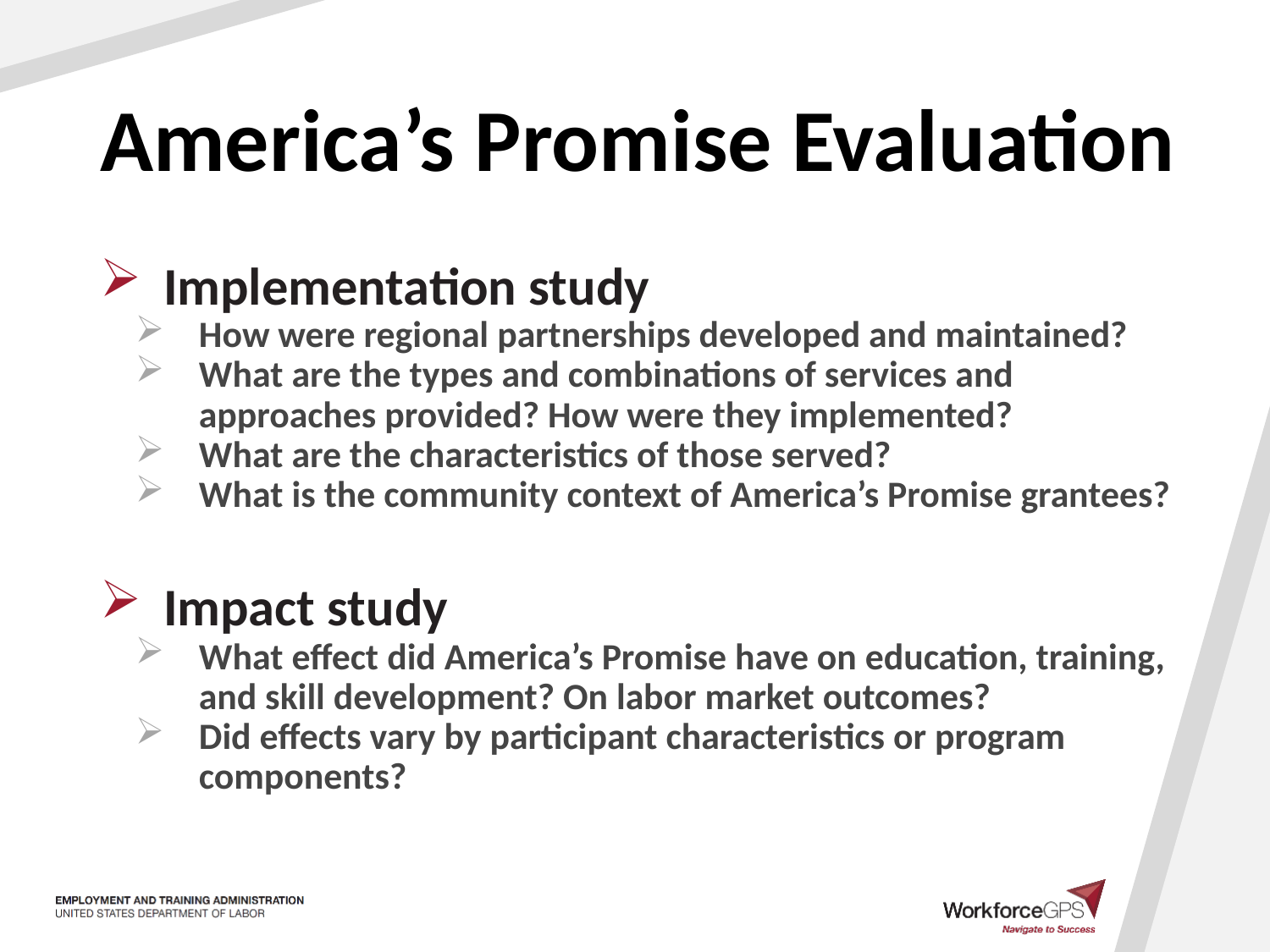

# America’s Promise Evaluation
Implementation study
How were regional partnerships developed and maintained?
What are the types and combinations of services and approaches provided? How were they implemented?
What are the characteristics of those served?
What is the community context of America’s Promise grantees?

Impact study
What effect did America’s Promise have on education, training, and skill development? On labor market outcomes?
Did effects vary by participant characteristics or program components?